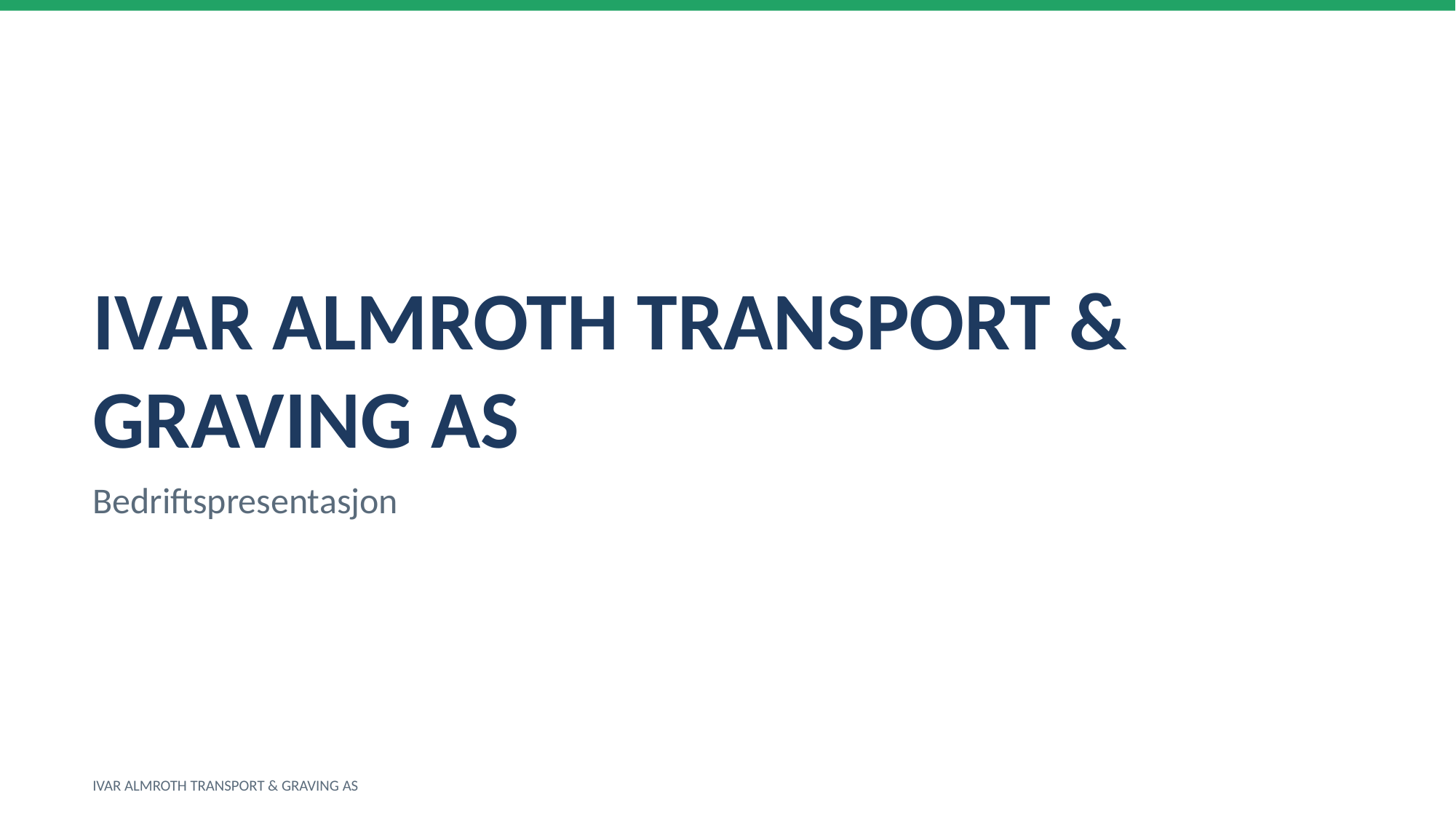

IVAR ALMROTH TRANSPORT & GRAVING AS
Bedriftspresentasjon
IVAR ALMROTH TRANSPORT & GRAVING AS